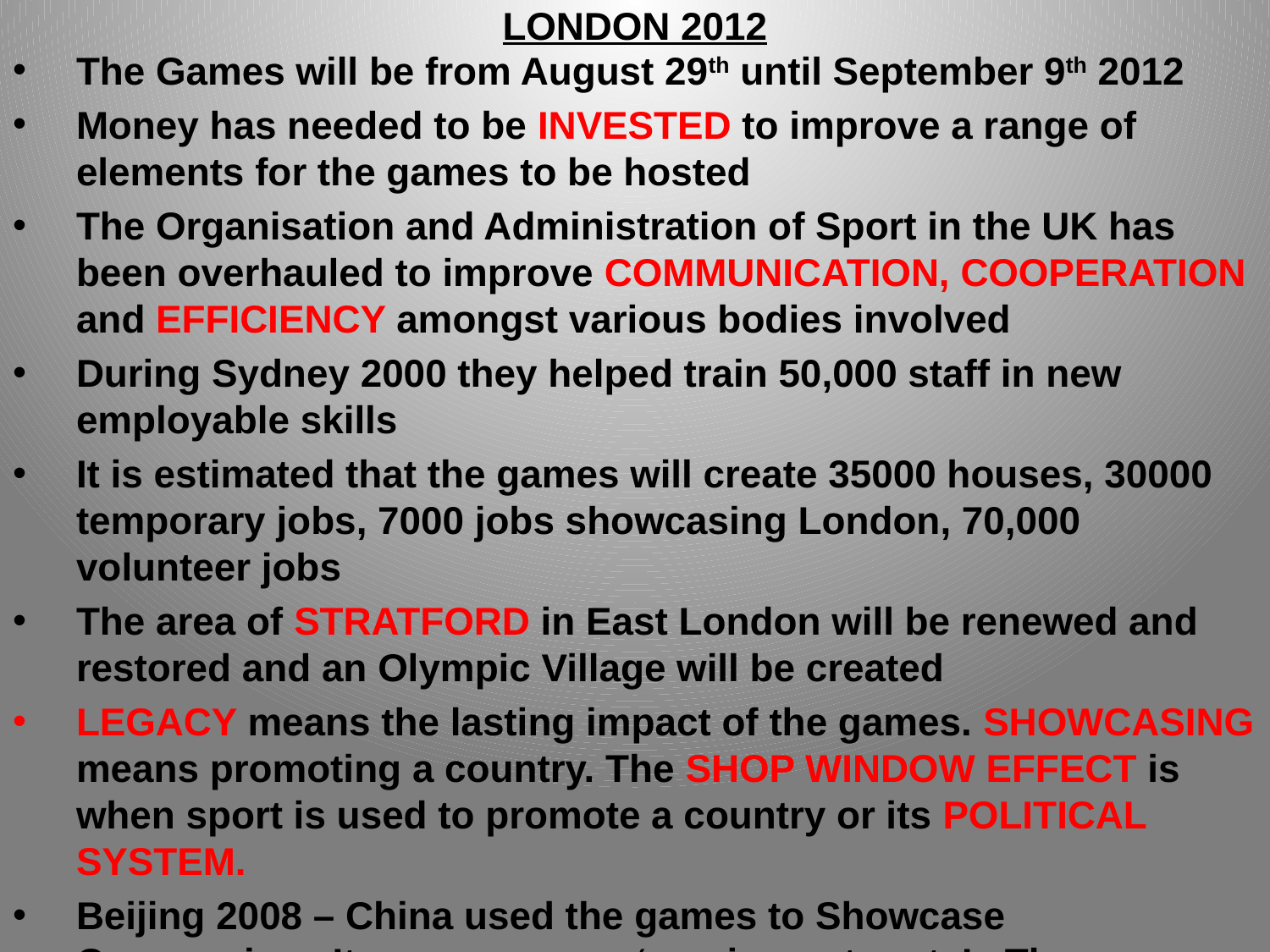

# LONDON 2012
The Games will be from August 29th until September 9th 2012
Money has needed to be INVESTED to improve a range of elements for the games to be hosted
The Organisation and Administration of Sport in the UK has been overhauled to improve COMMUNICATION, COOPERATION and EFFICIENCY amongst various bodies involved
During Sydney 2000 they helped train 50,000 staff in new employable skills
It is estimated that the games will create 35000 houses, 30000 temporary jobs, 7000 jobs showcasing London, 70,000 volunteer jobs
The area of STRATFORD in East London will be renewed and restored and an Olympic Village will be created
LEGACY means the lasting impact of the games. SHOWCASING means promoting a country. The SHOP WINDOW EFFECT is when sport is used to promote a country or its POLITICAL SYSTEM.
Beijing 2008 – China used the games to Showcase Communism. It was seen as a ‘coming out party’.  There were issues related to Human Rights.
The games can have FUNCTIONAL and DYSFUNCTIONAL EFFECTS